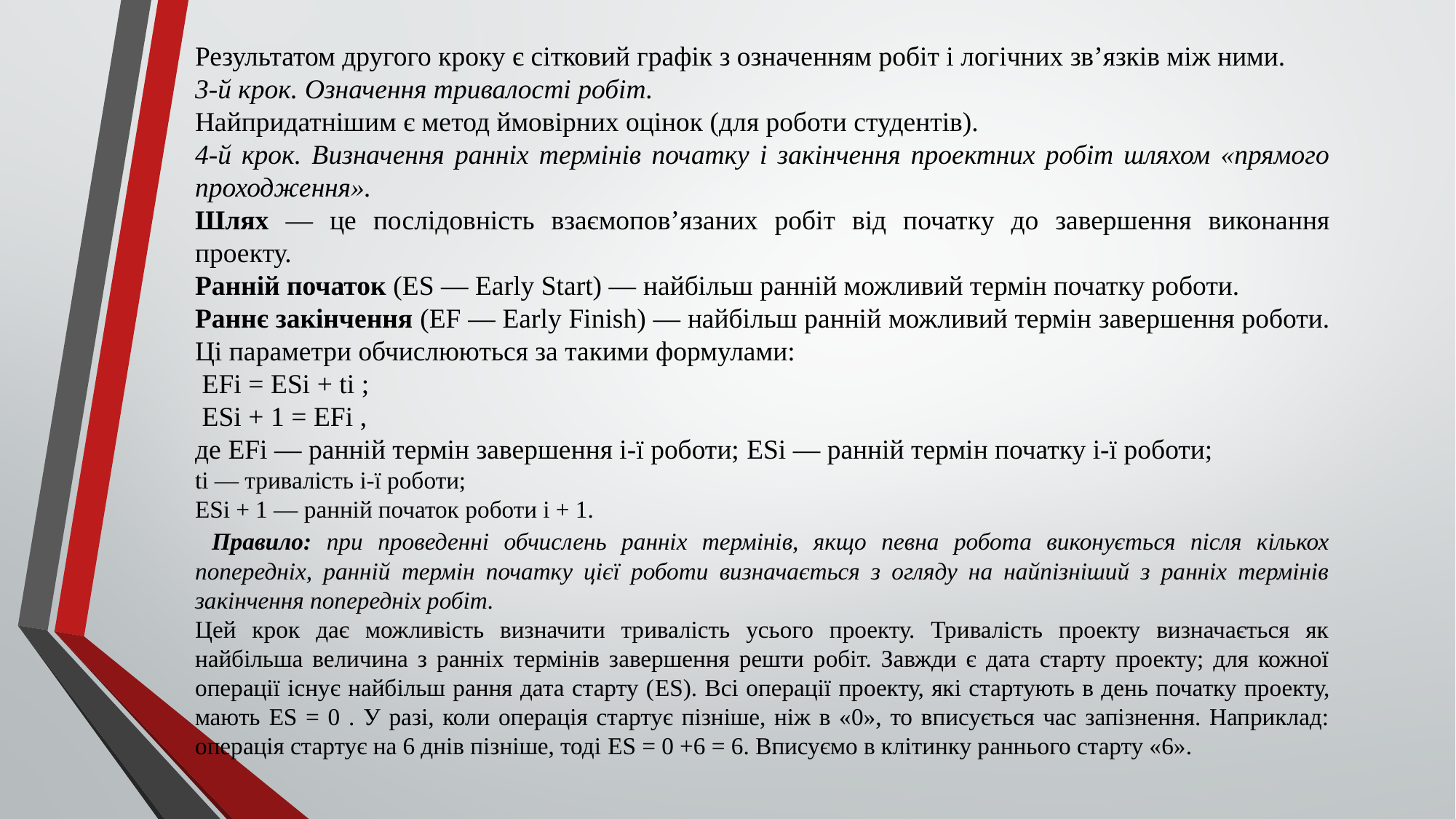

Результатом другого кроку є сітковий графік з означенням робіт і логічних зв’язків між ними.
3-й крок. Означення тривалості робіт.
Найпридатнішим є метод ймовірних оцінок (для роботи студентів).
4-й крок. Визначення ранніх термінів початку і закінчення проектних робіт шляхом «прямого проходження».
Шлях — це послідовність взаємопов’язаних робіт від початку до завершення виконання проекту.
Ранній початок (ES — Early Start) — найбільш ранній можливий термін початку роботи.
Раннє закінчення (EF — Early Finish) — найбільш ранній можливий термін завершення роботи.
Ці параметри обчислюються за такими формулами:
 EFi = ESi + ti ;
 ESi + 1 = EFi ,
де EFi — ранній термін завершення і-ї роботи; ESi — ранній термін початку і-ї роботи;
ti — тривалість і-ї роботи;
ESi + 1 — ранній початок роботи і + 1.
 Правило: при проведенні обчислень ранніх термінів, якщо певна робота виконується після кількох попередніх, ранній термін початку цієї роботи визначається з огляду на найпізніший з ранніх термінів закінчення попередніх робіт.
Цей крок дає можливість визначити тривалість усього проекту. Тривалість проекту визначається як найбільша величина з ранніх термінів завершення решти робіт. Завжди є дата старту проекту; для кожної операції існує найбільш рання дата старту (ES). Всі операції проекту, які стартують в день початку проекту, мають ES = 0 . У разі, коли операція стартує пізніше, ніж в «0», то вписується час запізнення. Наприклад: операція стартує на 6 днів пізніше, тоді ES = 0 +6 = 6. Вписуємо в клітинку раннього старту «6».